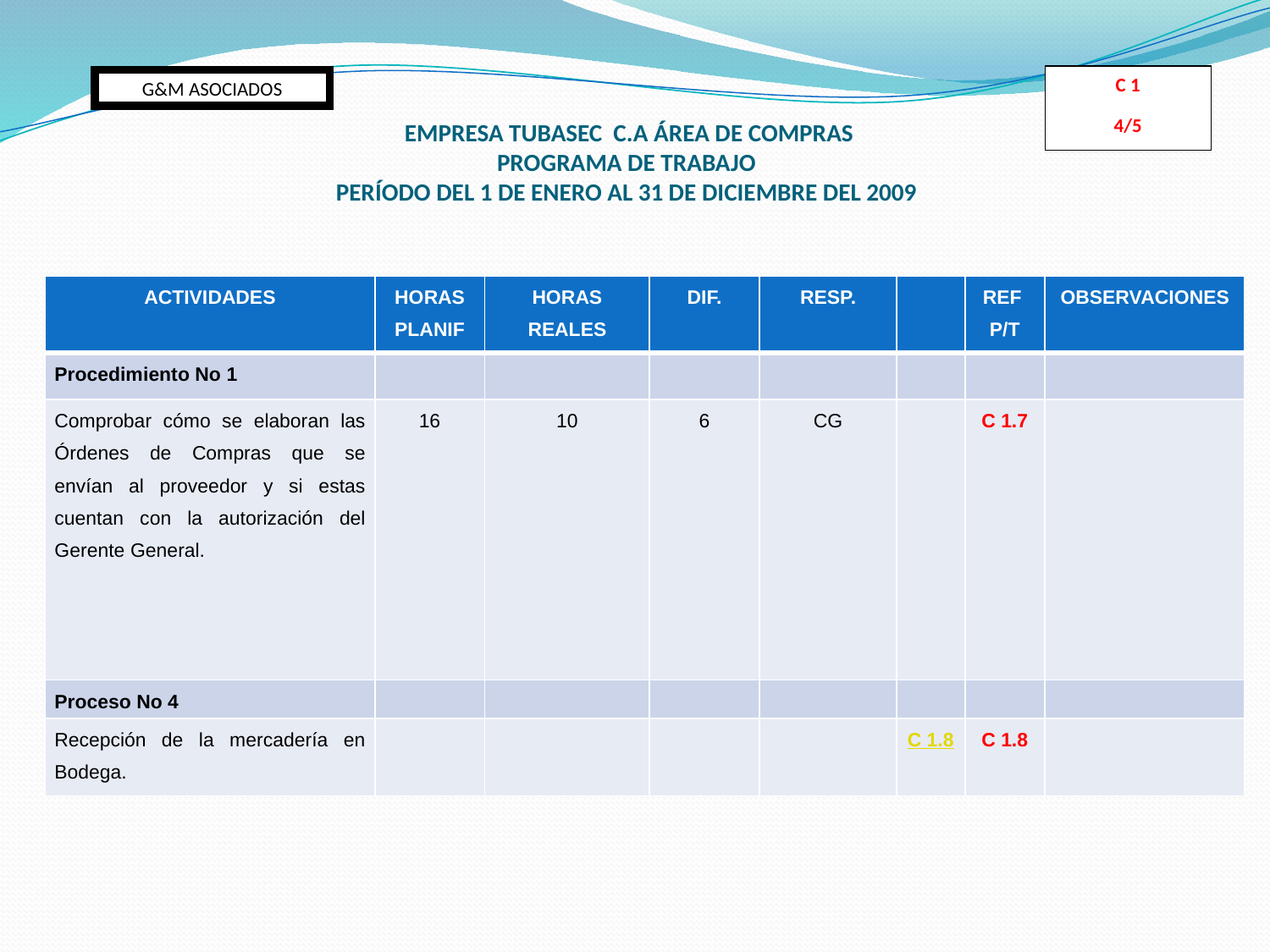

C 1
4/5
G&M ASOCIADOS
 
 EMPRESA TUBASEC  C.A ÁREA DE COMPRAS
PROGRAMA DE TRABAJO
PERÍODO DEL 1 DE ENERO AL 31 DE DICIEMBRE DEL 2009
| ACTIVIDADES | HORAS PLANIF | HORAS REALES | DIF. | RESP. |  | REF P/T | OBSERVACIONES |
| --- | --- | --- | --- | --- | --- | --- | --- |
| Procedimiento No 1 |  |  |  |  |  |  |  |
| Comprobar cómo se elaboran las Órdenes de Compras que se envían al proveedor y si estas cuentan con la autorización del Gerente General. | 16 | 10 | 6 | CG |  | C 1.7 |  |
| Proceso No 4 |  |  |  |  |  |  |  |
| Recepción de la mercadería en Bodega. |  |  |  |  | C 1.8 | C 1.8 |  |